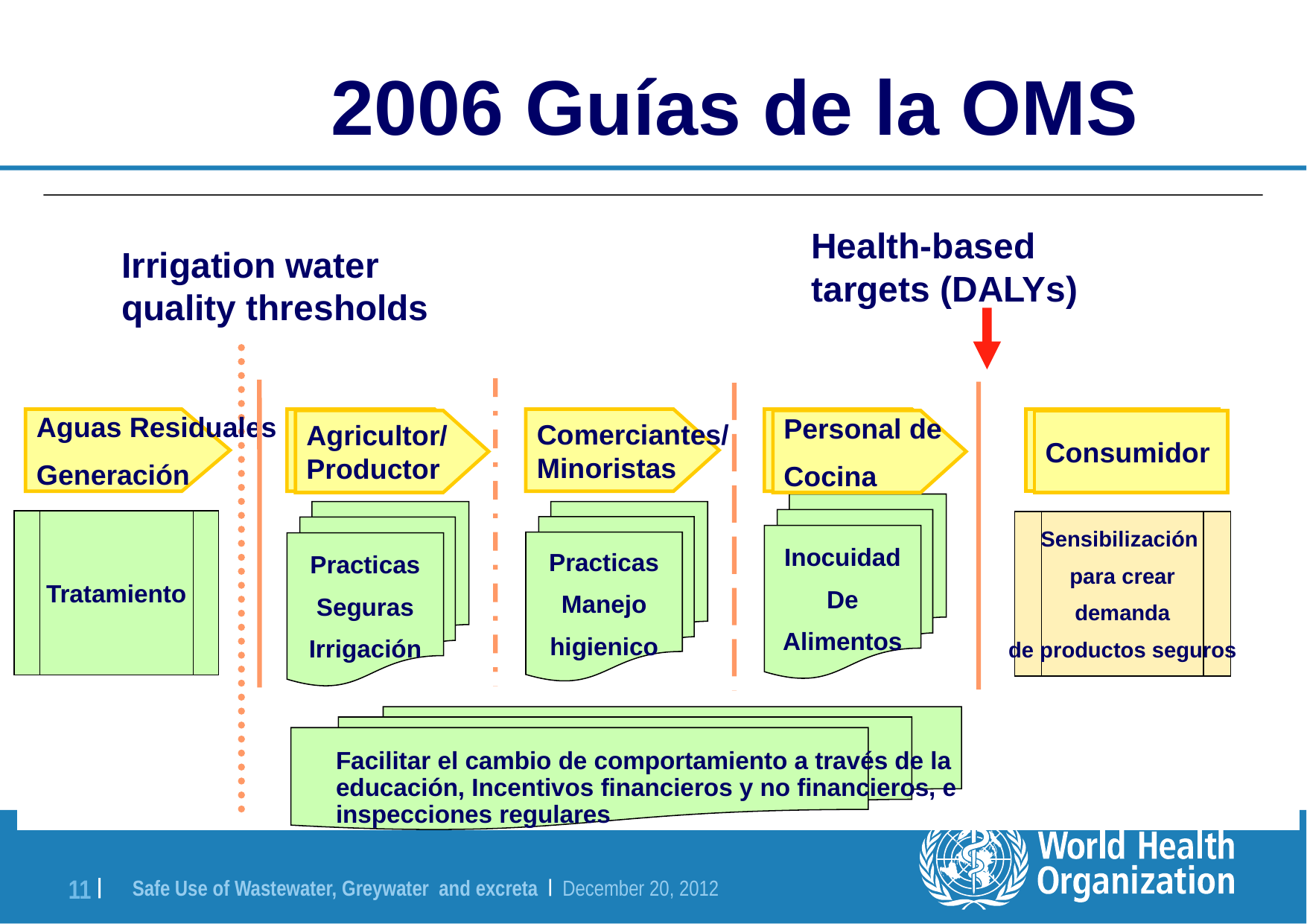

2006 Guías de la OMS
1989 WHO Guidelines

Health-based targets (DALYs)

Irrigation water
quality thresholds

Aguas Residuales
Generación
Agricultor/
Productor
Comerciantes/
Minoristas
Personal de
Cocina
Consumidor
Inocuidad
De
Alimentos
Practicas
Seguras
Irrigación
Practicas
Manejo
higienico
Tratamiento
Sensibilización
para crear
 demanda
de productos seguros

Facilitar el cambio de comportamiento a través de la educación, Incentivos financieros y no financieros, e
inspecciones regulares

Agricultor/
Productor
Personal de
Cocina
Consumidor